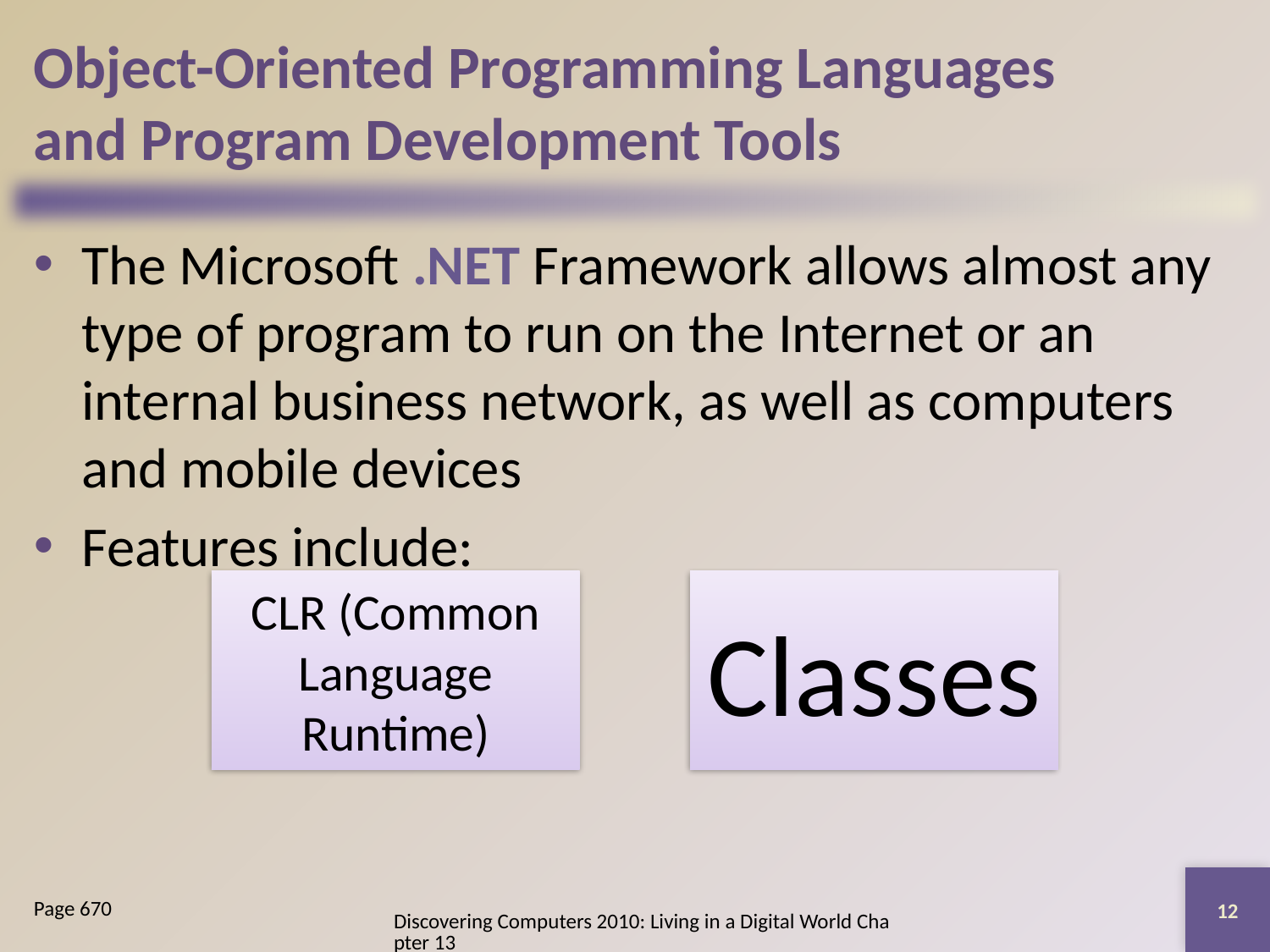

# Object-Oriented Programming Languages and Program Development Tools
The Microsoft .NET Framework allows almost any type of program to run on the Internet or an internal business network, as well as computers and mobile devices
Features include:
CLR (Common Language Runtime)
Classes
12
Page 670
Discovering Computers 2010: Living in a Digital World Chapter 13